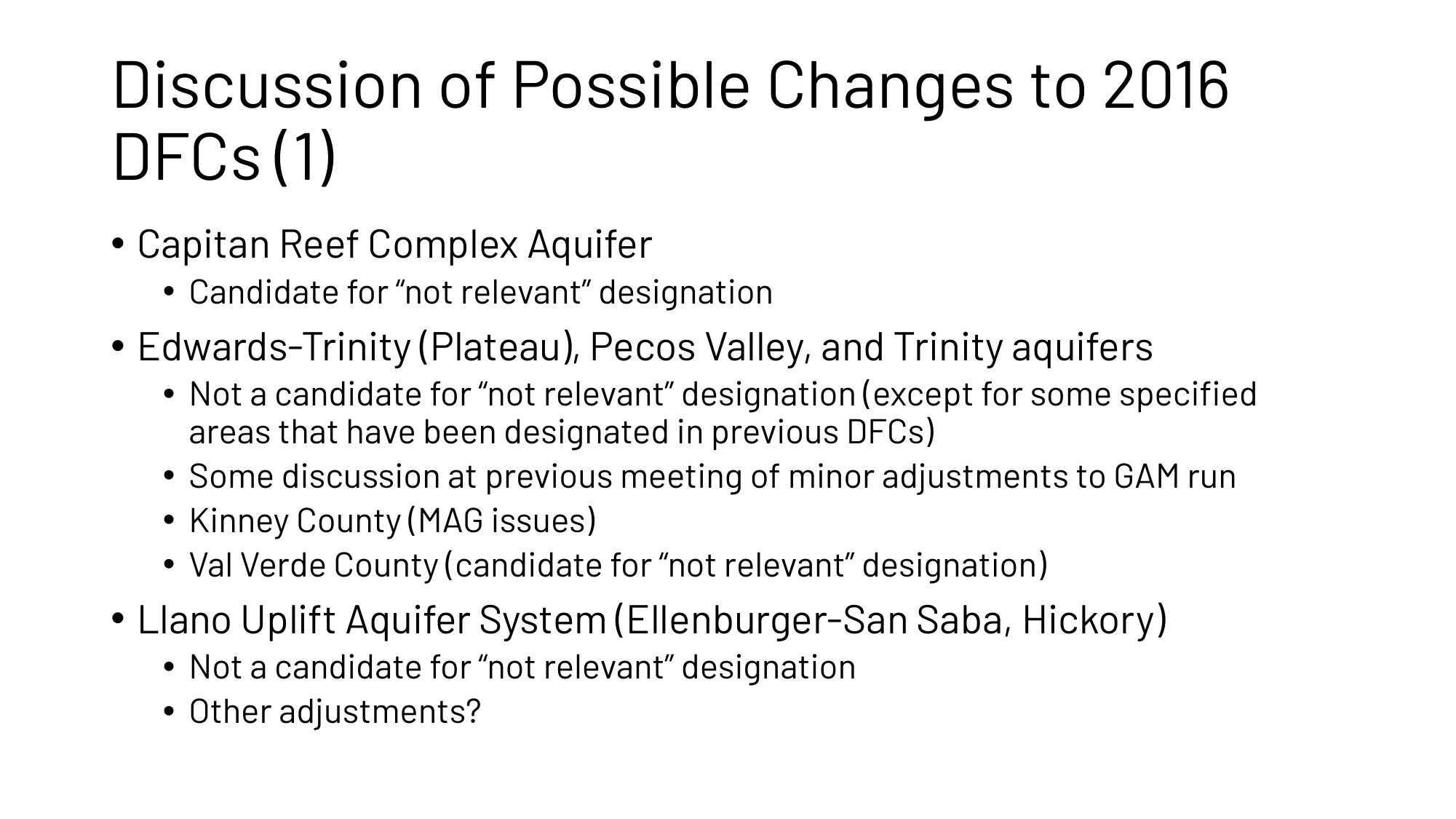

# Discussion of Possible Changes to 2016 DFCs (1)
Capitan Reef Complex Aquifer
Candidate for “not relevant” designation
Edwards-Trinity (Plateau), Pecos Valley, and Trinity aquifers
Not a candidate for “not relevant” designation (except for some specified areas that have been designated in previous DFCs)
Some discussion at previous meeting of minor adjustments to GAM run
Kinney County (MAG issues)
Val Verde County (candidate for “not relevant” designation)
Llano Uplift Aquifer System (Ellenburger-San Saba, Hickory)
Not a candidate for “not relevant” designation
Other adjustments?